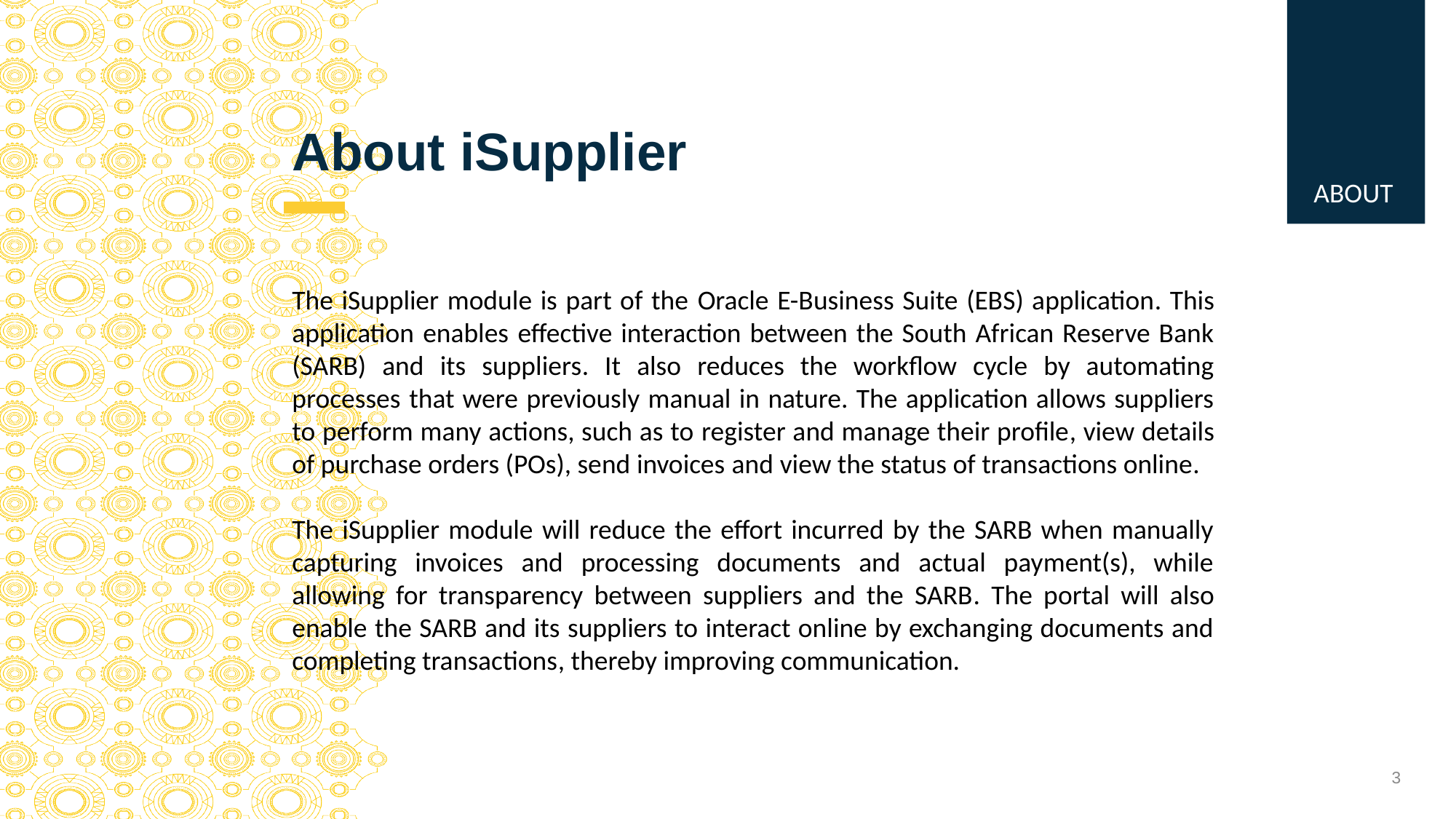

# About iSupplier
ABOUT
The iSupplier module is part of the Oracle E-Business Suite (EBS) application. This application enables effective interaction between the South African Reserve Bank (SARB) and its suppliers. It also reduces the workflow cycle by automating processes that were previously manual in nature. The application allows suppliers to perform many actions, such as to register and manage their profile, view details of purchase orders (POs), send invoices and view the status of transactions online.

The iSupplier module will reduce the effort incurred by the SARB when manually capturing invoices and processing documents and actual payment(s), while allowing for transparency between suppliers and the SARB. The portal will also enable the SARB and its suppliers to interact online by exchanging documents and completing transactions, thereby improving communication.

3